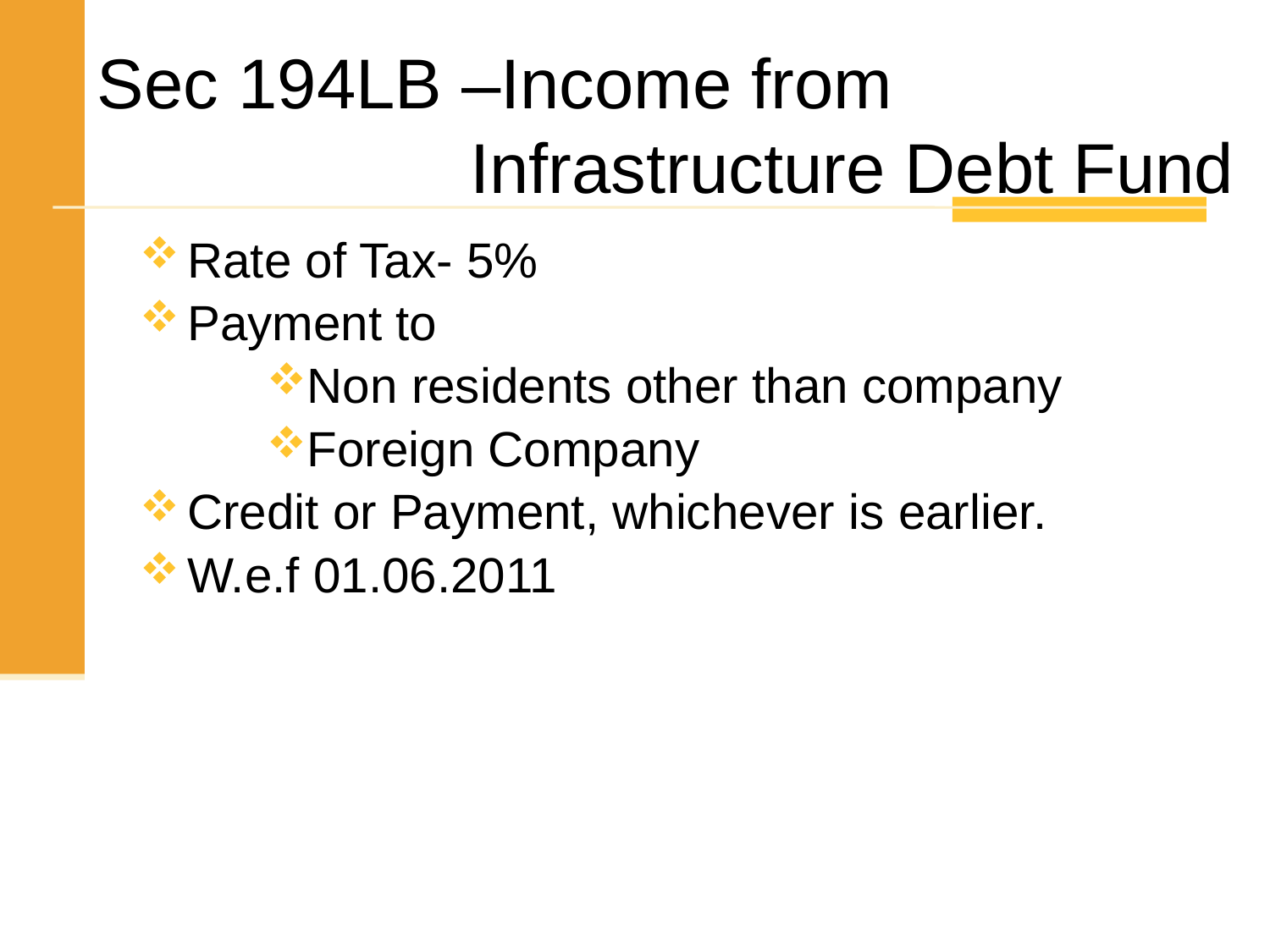

# Sec 194LB –Income from Infrastructure Debt Fund
Rate of Tax- 5%
Payment to
Non residents other than company
Foreign Company
Credit or Payment, whichever is earlier.
W.e.f 01.06.2011